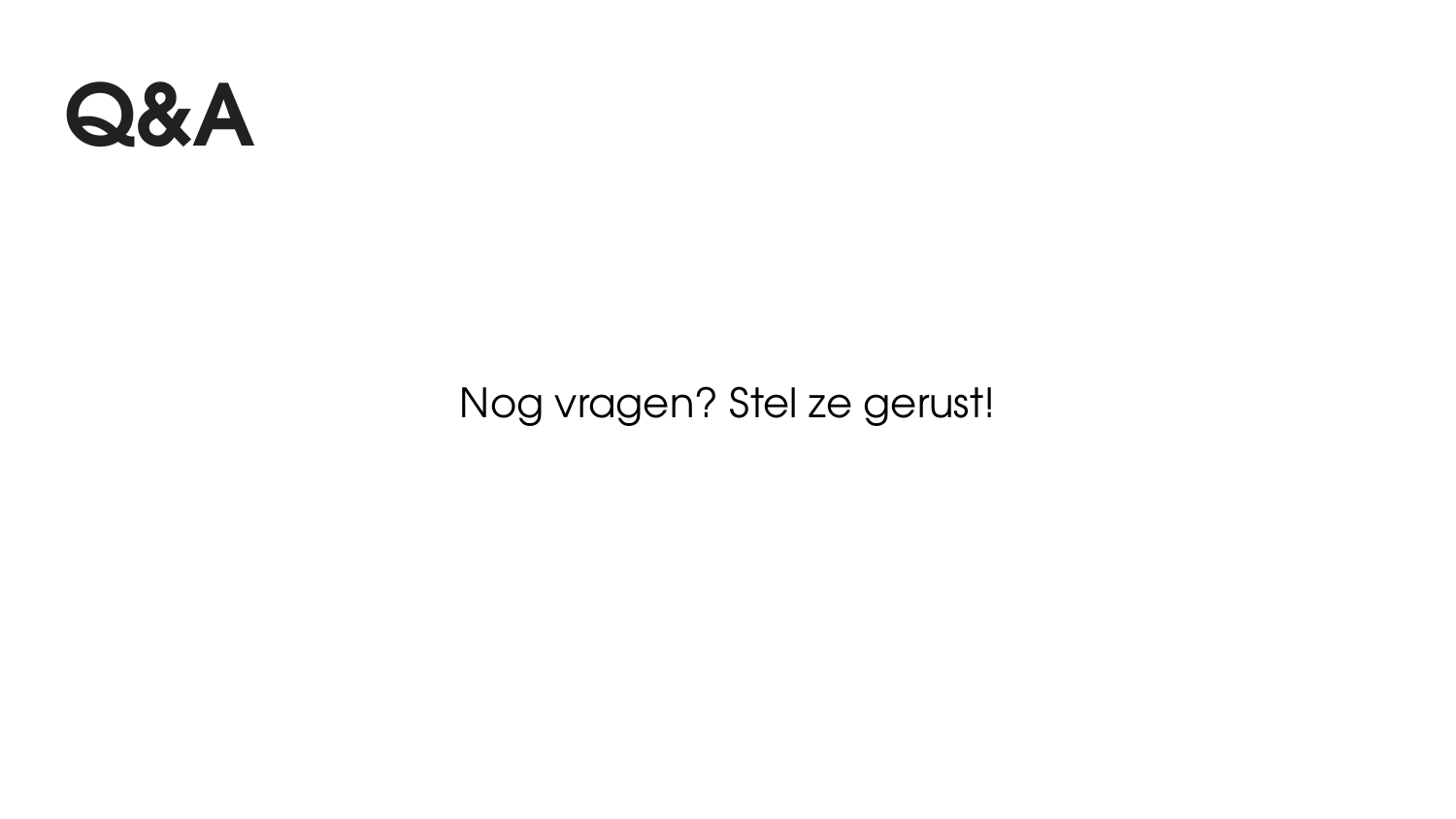

# Q&A

Nog vragen? Stel ze gerust!